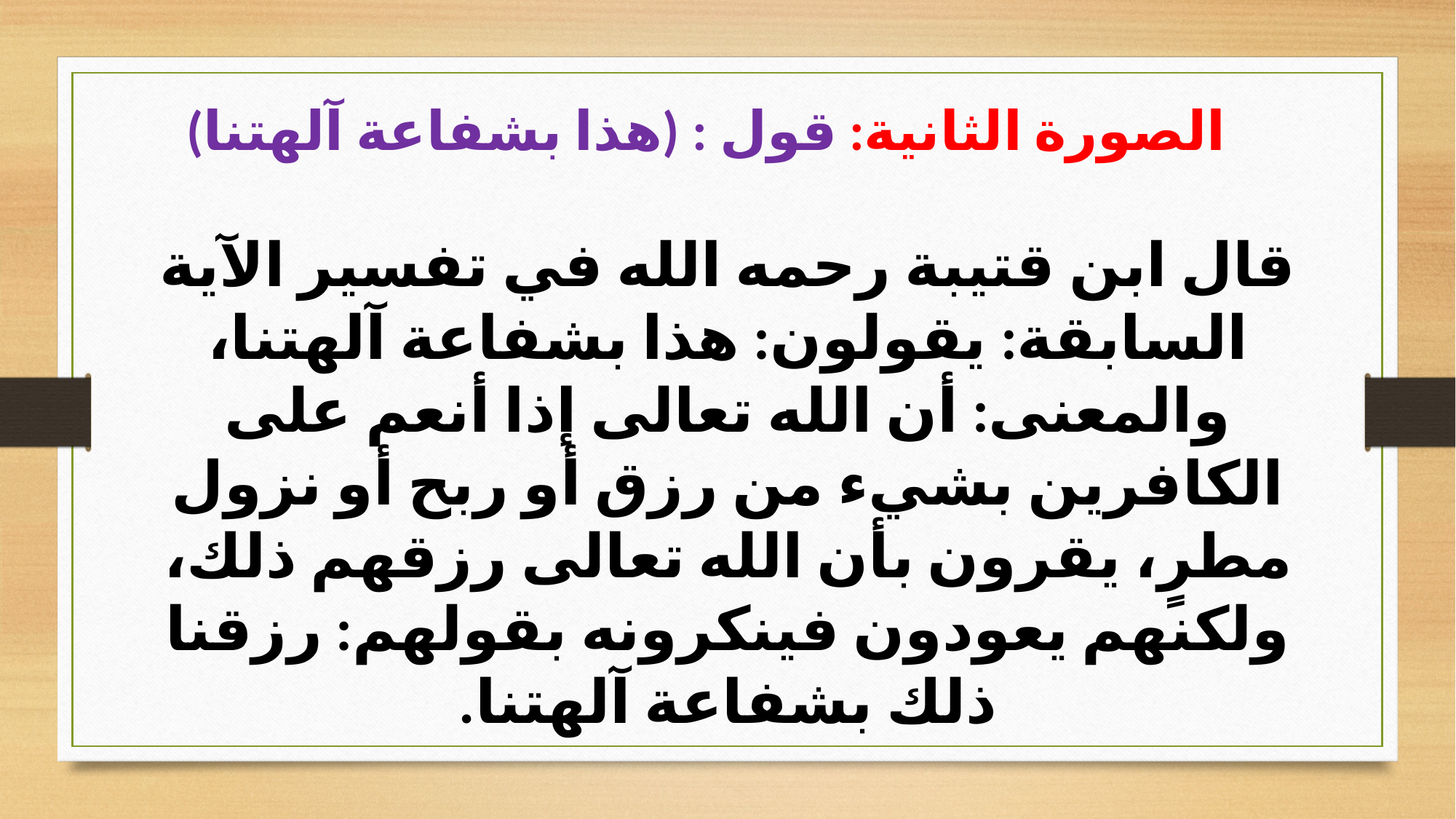

الصورة الثانية: قول : (هذا بشفاعة آلهتنا)

قال ابن قتيبة رحمه الله في تفسير الآية السابقة: يقولون: هذا بشفاعة آلهتنا، والمعنى: أن الله تعالى إذا أنعم على الكافرين بشيء من رزق أو ربح أو نزول مطرٍ، يقرون بأن الله تعالى رزقهم ذلك، ولكنهم يعودون فينكرونه بقولهم: رزقنا ذلك بشفاعة آلهتنا.